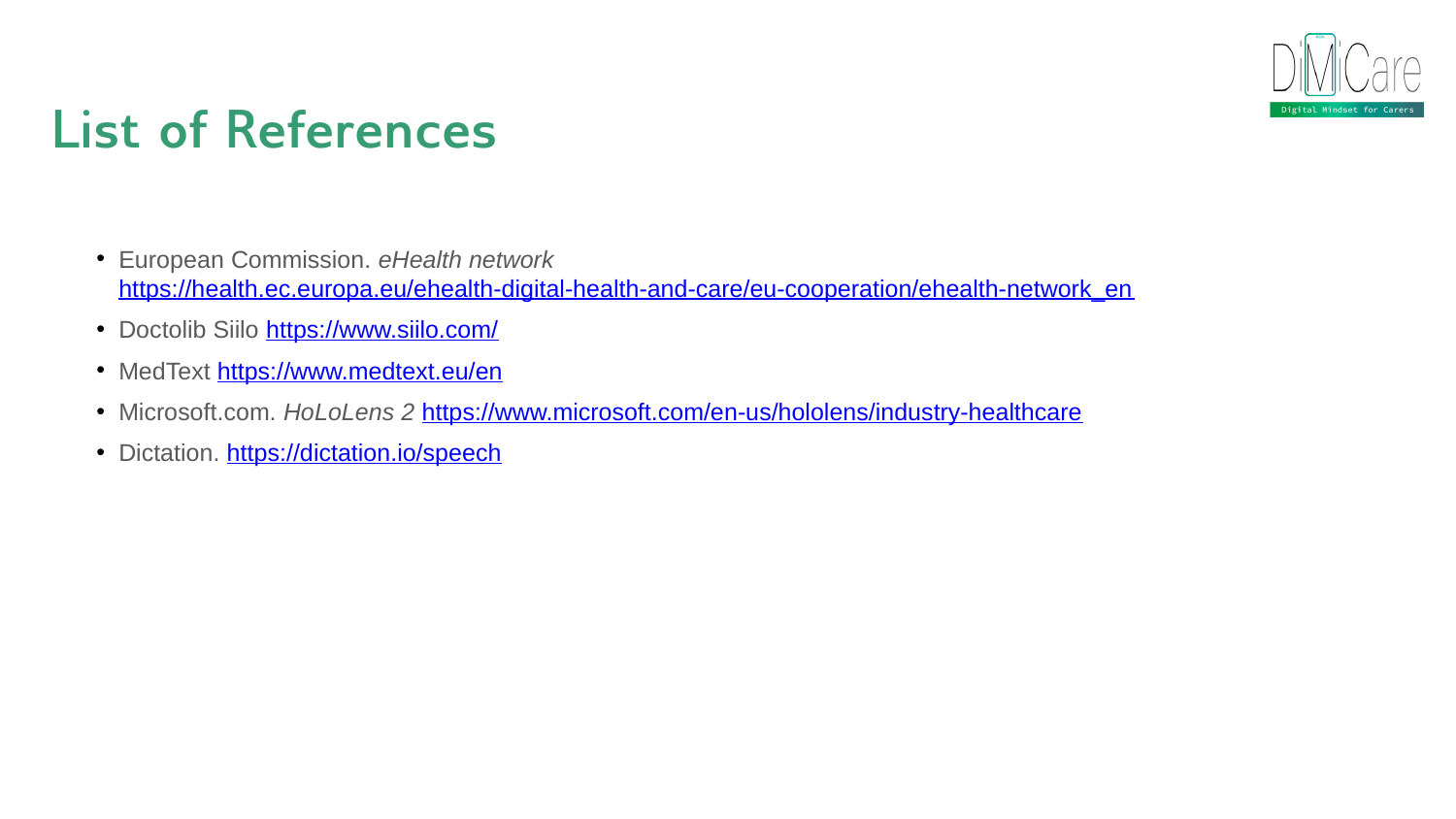

List of References
European Commission. eHealth network https://health.ec.europa.eu/ehealth-digital-health-and-care/eu-cooperation/ehealth-network_en
Doctolib Siilo https://www.siilo.com/
MedText https://www.medtext.eu/en
Microsoft.com. HoLoLens 2 https://www.microsoft.com/en-us/hololens/industry-healthcare
Dictation. https://dictation.io/speech